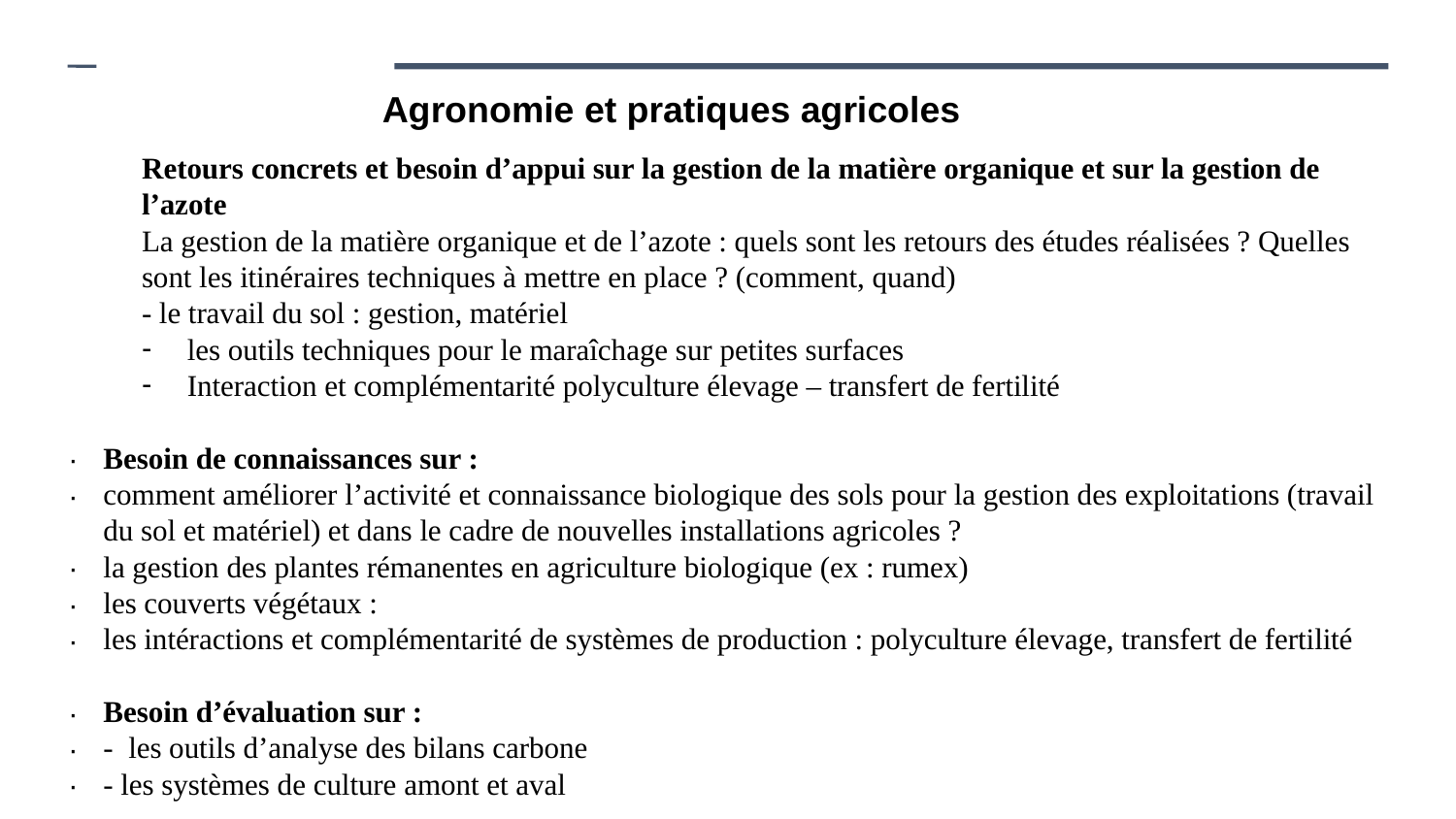

Agronomie et pratiques agricoles
Retours concrets et besoin d’appui sur la gestion de la matière organique et sur la gestion de l’azote
La gestion de la matière organique et de l’azote : quels sont les retours des études réalisées ? Quelles sont les itinéraires techniques à mettre en place ? (comment, quand)
- le travail du sol : gestion, matériel
les outils techniques pour le maraîchage sur petites surfaces
Interaction et complémentarité polyculture élevage – transfert de fertilité

Besoin de connaissances sur :
comment améliorer l’activité et connaissance biologique des sols pour la gestion des exploitations (travail du sol et matériel) et dans le cadre de nouvelles installations agricoles ?
la gestion des plantes rémanentes en agriculture biologique (ex : rumex)
les couverts végétaux :
les intéractions et complémentarité de systèmes de production : polyculture élevage, transfert de fertilité

Besoin d’évaluation sur :
-  les outils d’analyse des bilans carbone
- les systèmes de culture amont et aval